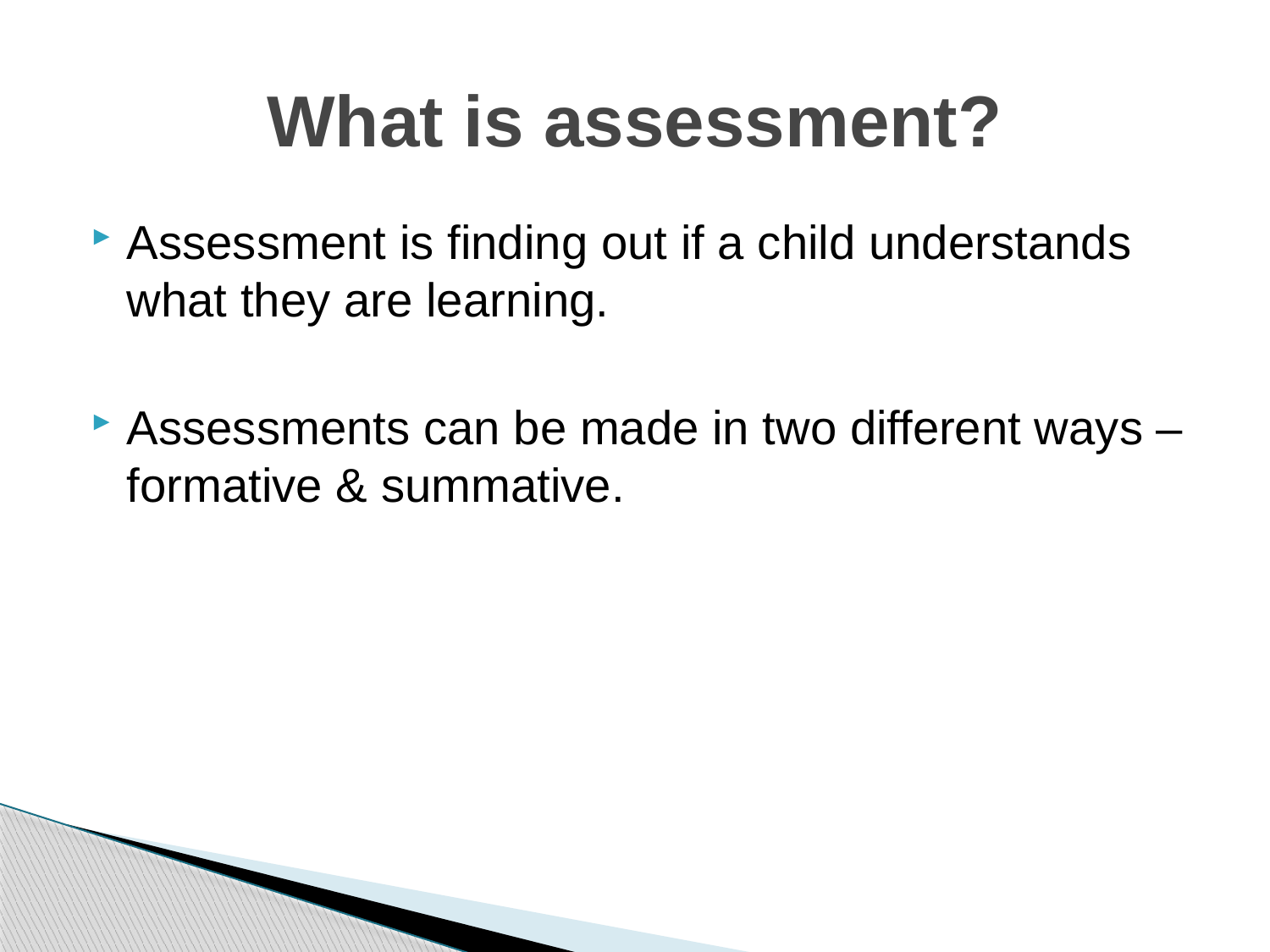

# What is assessment?
Assessment is finding out if a child understands what they are learning.

Assessments can be made in two different ways – formative & summative.